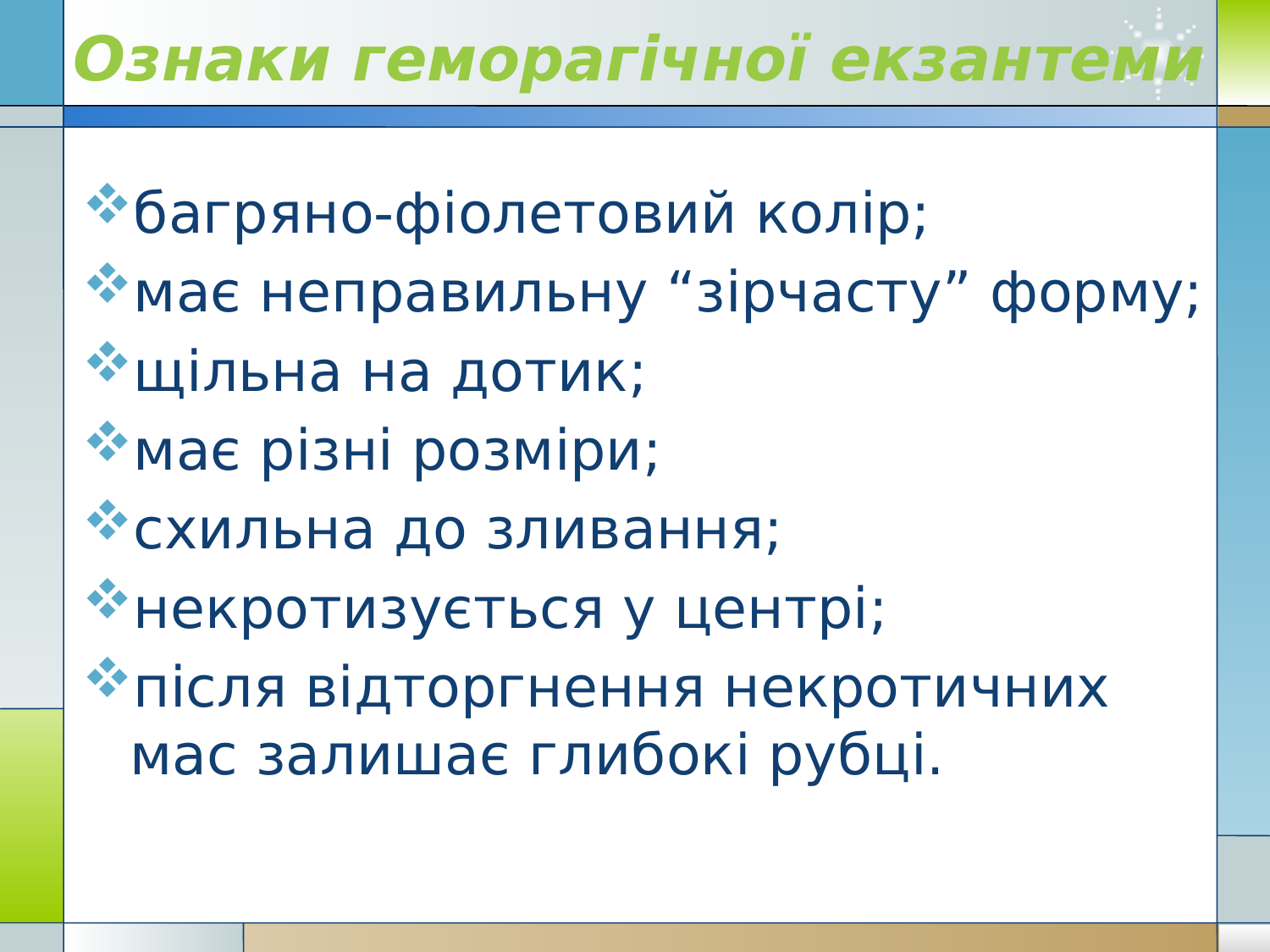

# Ознаки геморагічної екзантеми
багряно-фіолетовий колір;
має неправильну “зірчасту” форму;
щільна на дотик;
має різні розміри;
схильна до зливання;
некротизується у центрі;
після відторгнення некротичних мас залишає глибокі рубці.